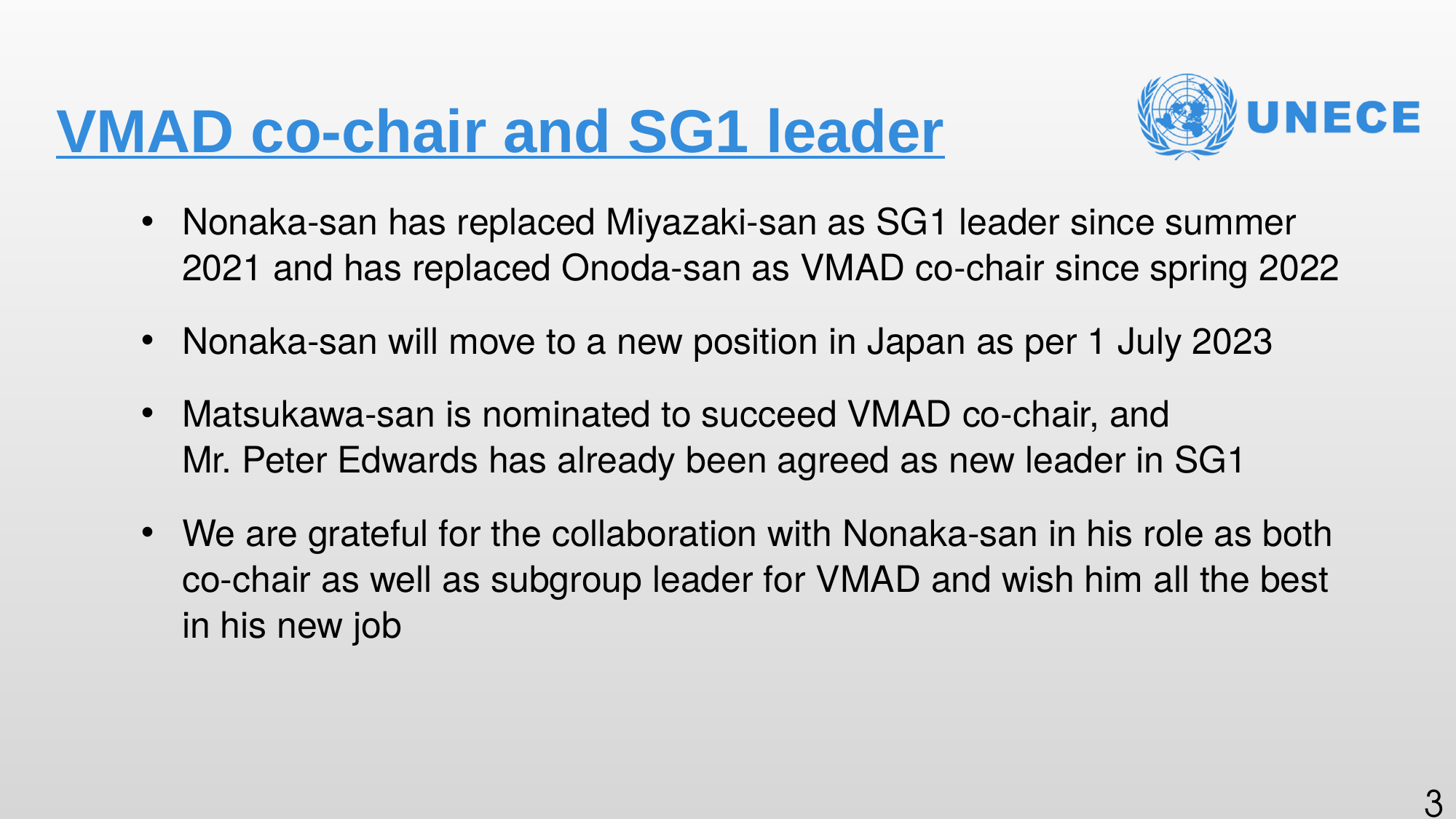

# VMAD co-chair and SG1 leader
Nonaka-san has replaced Miyazaki-san as SG1 leader since summer 2021 and has replaced Onoda-san as VMAD co-chair since spring 2022
Nonaka-san will move to a new position in Japan as per 1 July 2023
Matsukawa-san is nominated to succeed VMAD co-chair, and
Mr. Peter Edwards has already been agreed as new leader in SG1
We are grateful for the collaboration with Nonaka-san in his role as both co-chair as well as subgroup leader for VMAD and wish him all the best in his new job
3